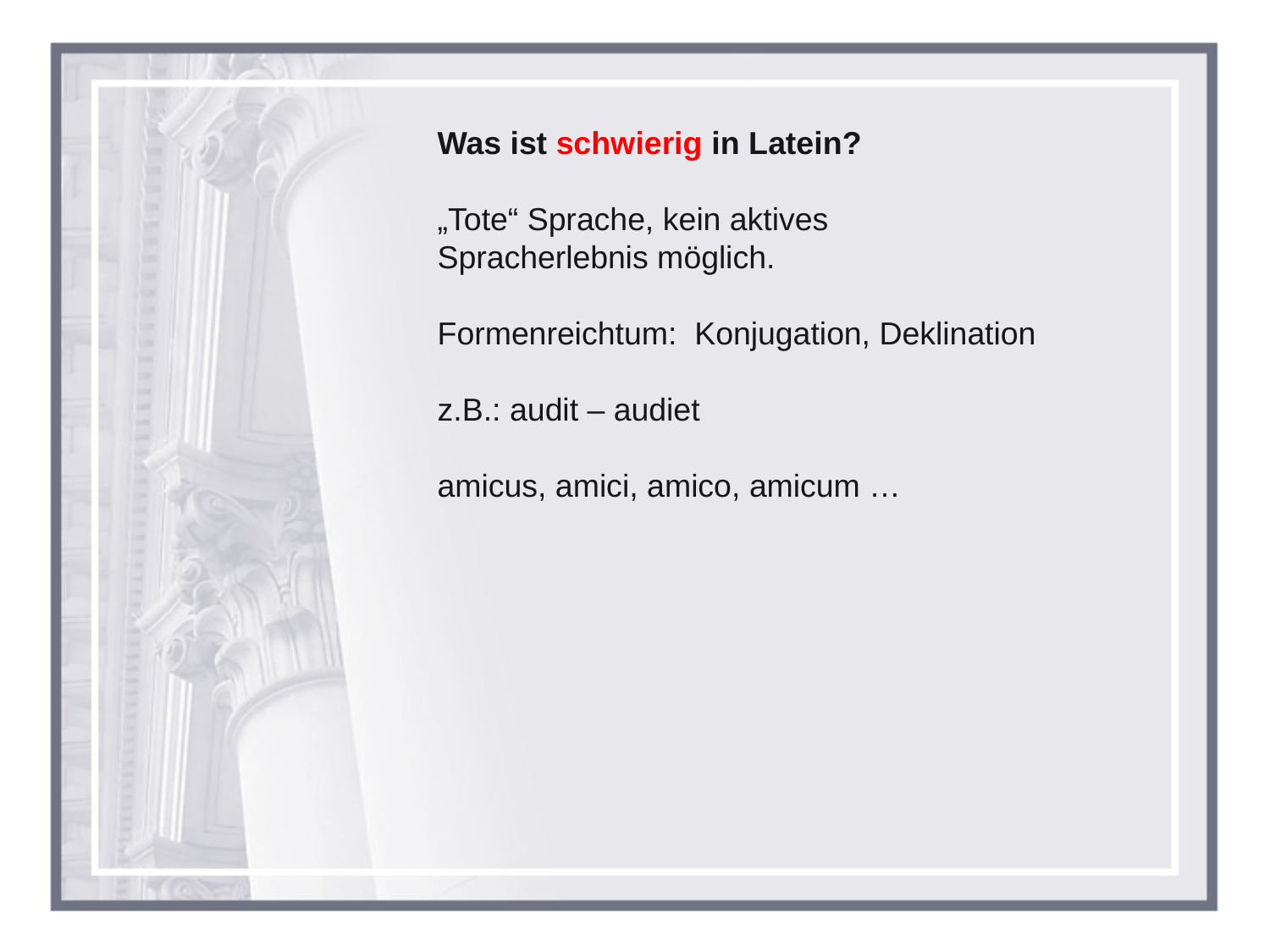

Was ist schwierig in Latein?
„Tote“ Sprache, kein aktives Spracherlebnis möglich.
Formenreichtum:  Konjugation, Deklination
z.B.: audit – audiet
amicus, amici, amico, amicum …